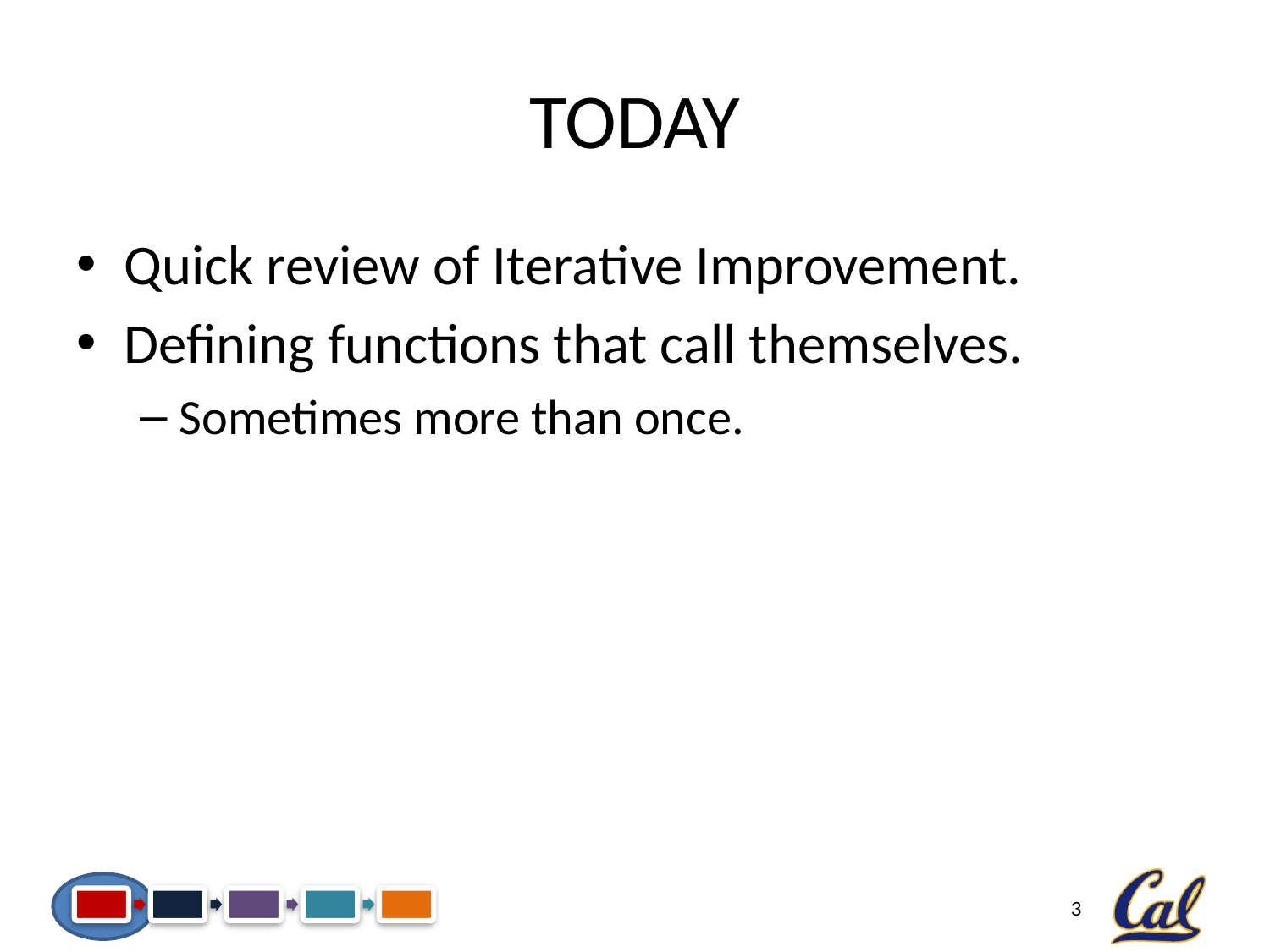

# Today
Quick review of Iterative Improvement.
Defining functions that call themselves.
Sometimes more than once.